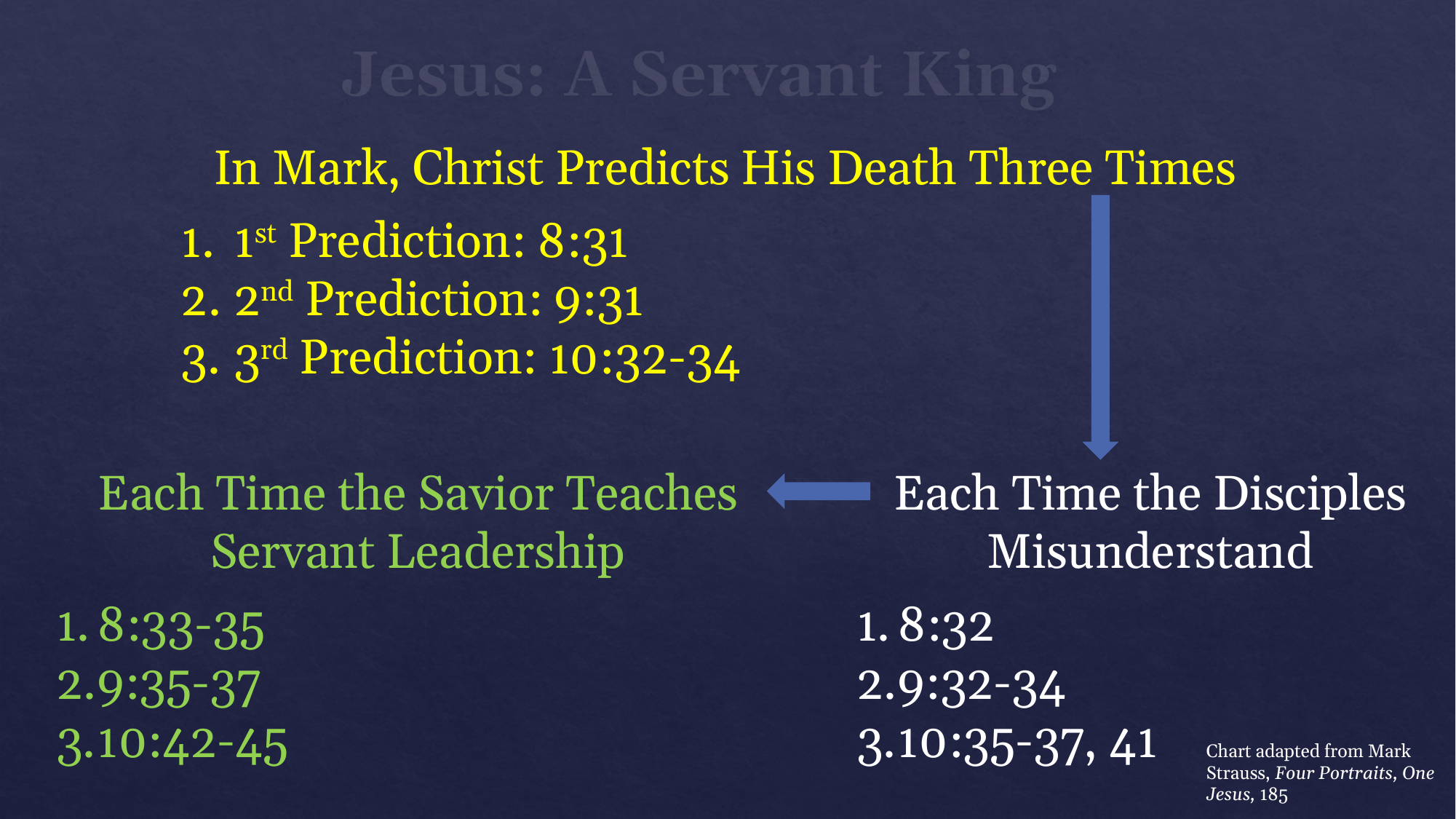

# Jesus: A Servant King
In Mark, Christ Predicts His Death Three Times

 1st Prediction: 8:31
 2nd Prediction: 9:31
 3rd Prediction: 10:32-34

Each Time the Savior Teaches Servant Leadership

8:33-35
9:35-37
10:42-45
Each Time the Disciples Misunderstand

8:32
9:32-34
10:35-37, 41

Chart adapted from Mark Strauss, Four Portraits, One Jesus, 185